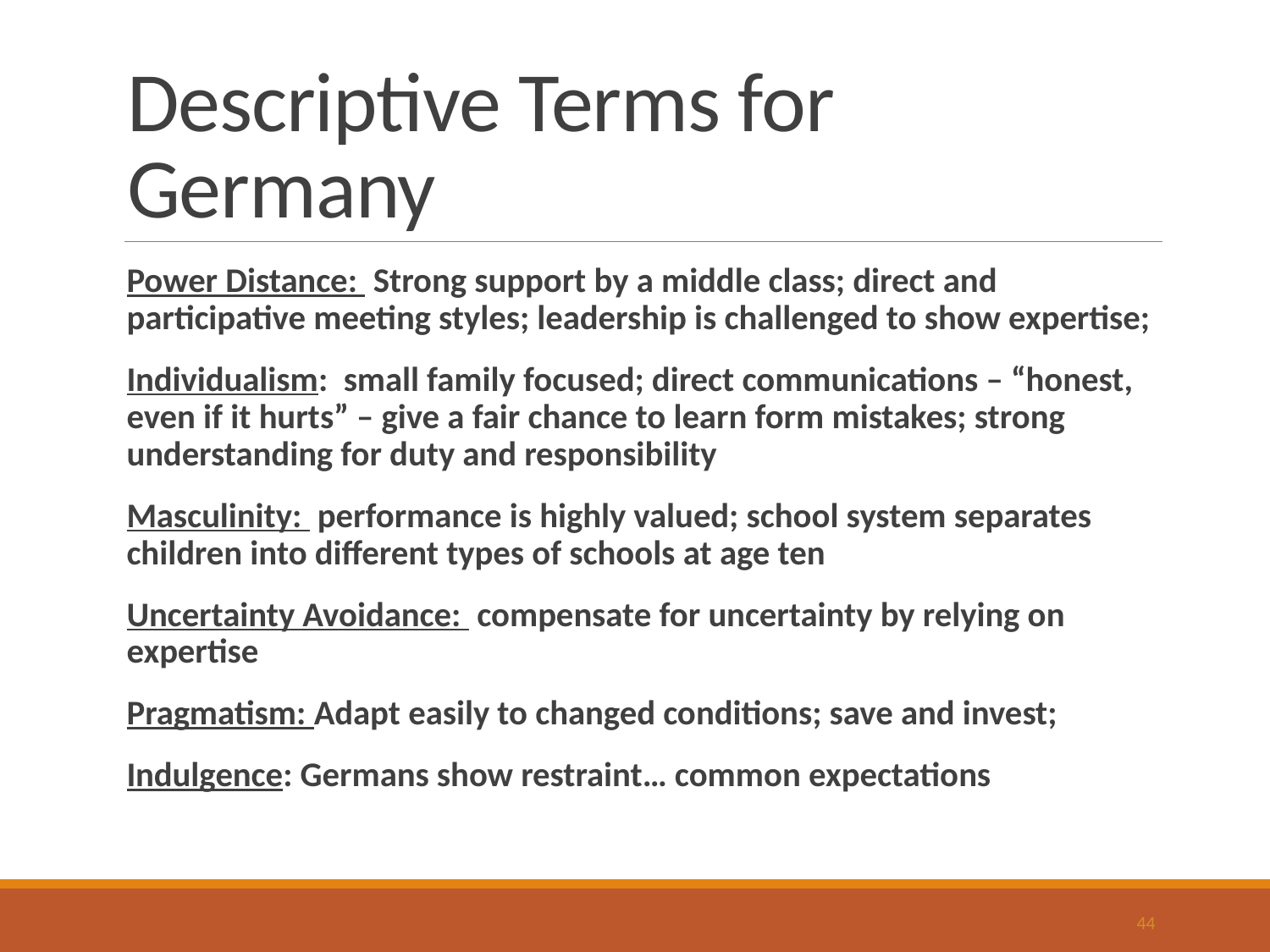

# Descriptive Terms for Germany
Power Distance:  Strong support by a middle class; direct and participative meeting styles; leadership is challenged to show expertise;
Individualism:  small family focused; direct communications – “honest, even if it hurts” – give a fair chance to learn form mistakes; strong understanding for duty and responsibility
Masculinity:  performance is highly valued; school system separates children into different types of schools at age ten
Uncertainty Avoidance:  compensate for uncertainty by relying on expertise
Pragmatism: Adapt easily to changed conditions; save and invest;
Indulgence: Germans show restraint… common expectations

44